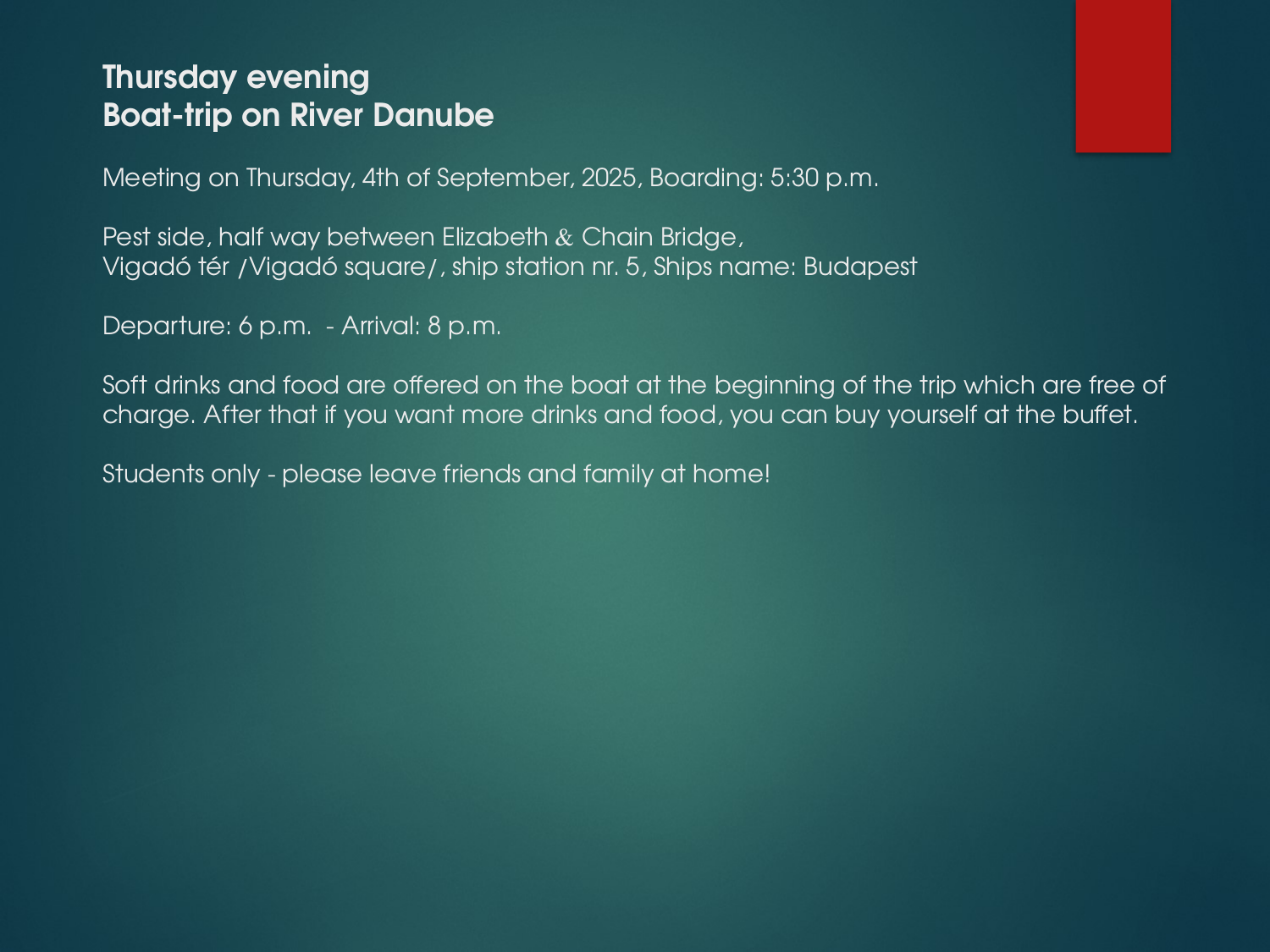

# Thursday evening  Boat-trip on River Danube  Meeting on Thursday, 4th of September, 2025, Boarding: 5:30 p.m. Pest side, half way between Elizabeth & Chain Bridge, Vigadó tér /Vigadó square/, ship station nr. 5, Ships name: Budapest Departure: 6 p.m.  - Arrival: 8 p.m. Soft drinks and food are offered on the boat at the beginning of the trip which are free of charge. After that if you want more drinks and food, you can buy yourself at the buffet. Students only - please leave friends and family at home!